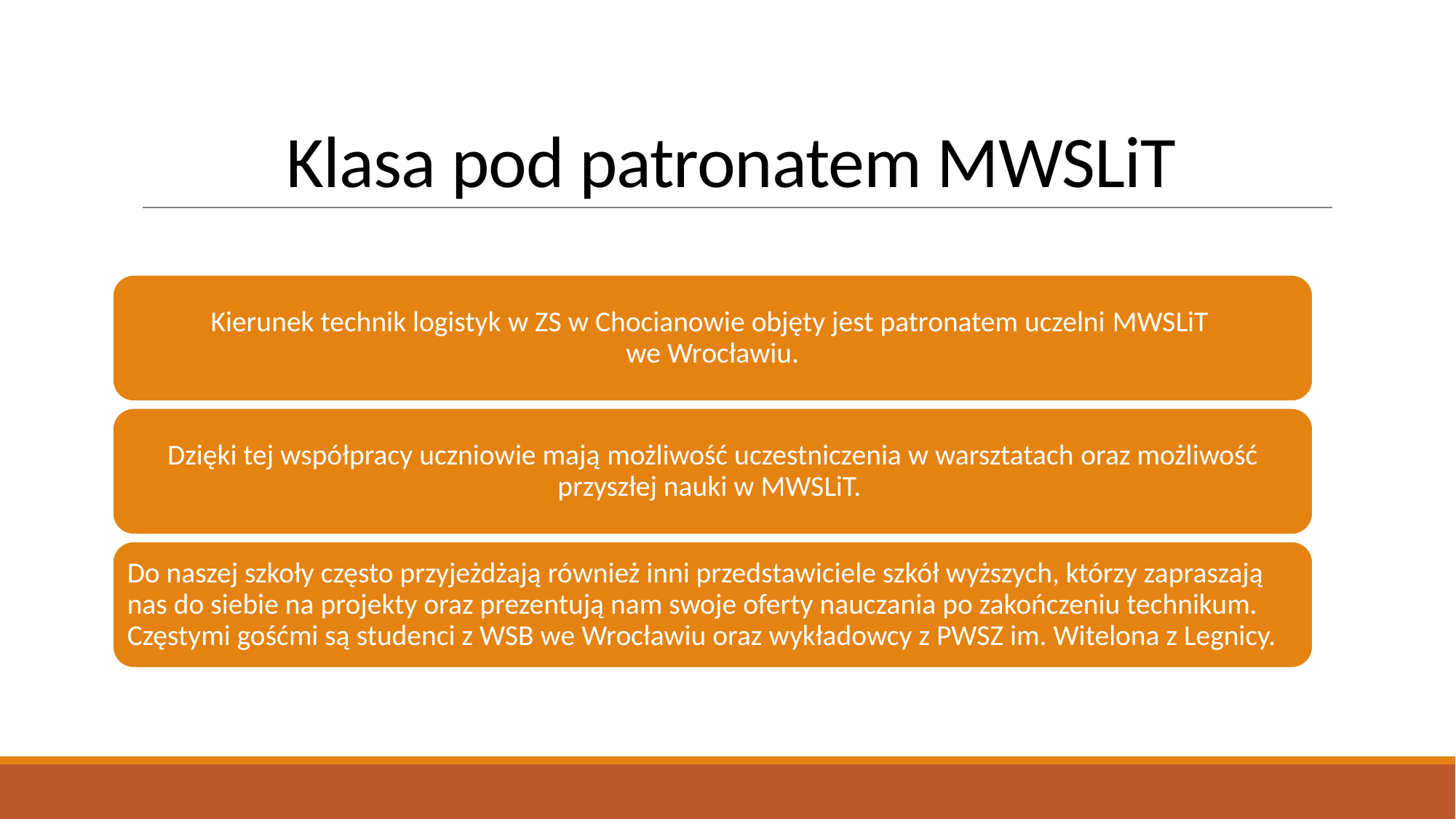

# Klasa pod patronatem MWSLiT
Kierunek technik logistyk w ZS w Chocianowie objęty jest patronatem uczelni MWSLiT 
we Wrocławiu.
Dzięki tej współpracy uczniowie mają możliwość uczestniczenia w warsztatach oraz możliwość przyszłej nauki w MWSLiT.
Do naszej szkoły często przyjeżdżają również inni przedstawiciele szkół wyższych, którzy zapraszają nas do siebie na projekty oraz prezentują nam swoje oferty nauczania po zakończeniu technikum. Częstymi gośćmi są studenci z WSB we Wrocławiu oraz wykładowcy z PWSZ im. Witelona z Legnicy.